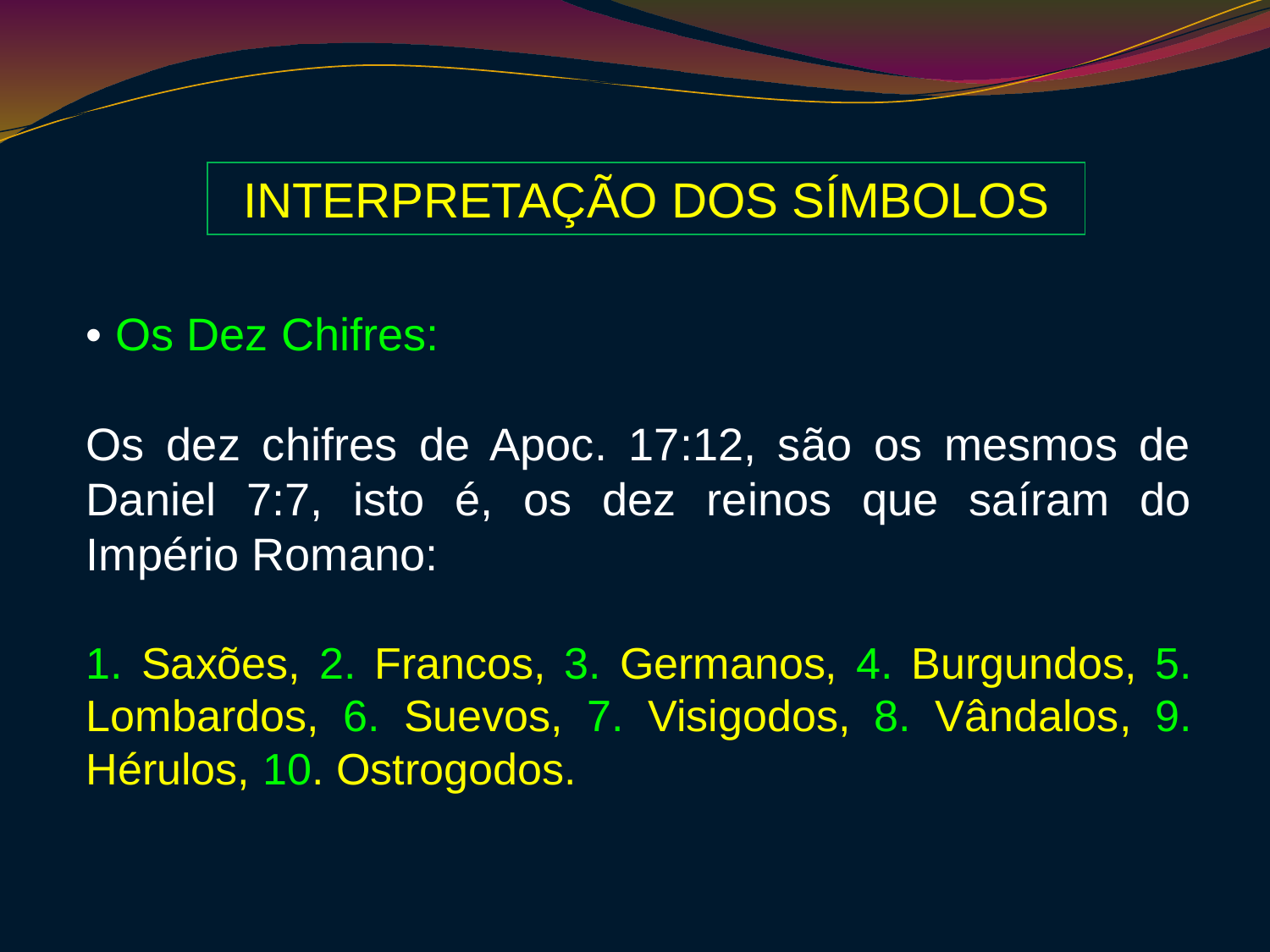

INTERPRETAÇÃO DOS SÍMBOLOS
• Os Dez Chifres:

Os dez chifres de Apoc. 17:12, são os mesmos de Daniel 7:7, isto é, os dez reinos que saíram do Império Romano:

1. Saxões, 2. Francos, 3. Germanos, 4. Burgundos, 5. Lombardos, 6. Suevos, 7. Visigodos, 8. Vândalos, 9. Hérulos, 10. Ostrogodos.